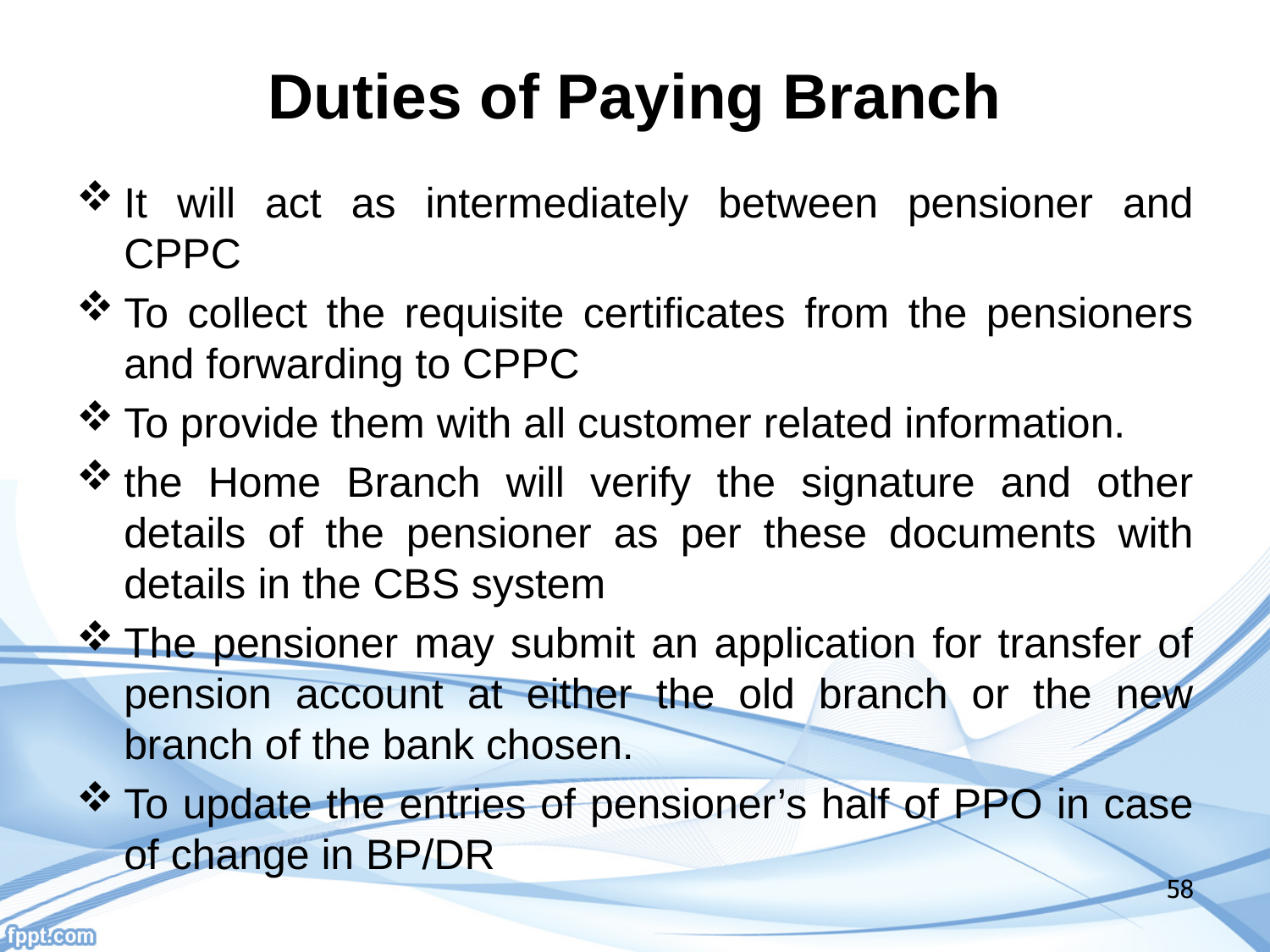

# Duties of Paying Branch
It will act as intermediately between pensioner and CPPC
To collect the requisite certificates from the pensioners and forwarding to CPPC
To provide them with all customer related information.
the Home Branch will verify the signature and other details of the pensioner as per these documents with details in the CBS system
The pensioner may submit an application for transfer of pension account at either the old branch or the new branch of the bank chosen.
To update the entries of pensioner’s half of PPO in case of change in BP/DR

58